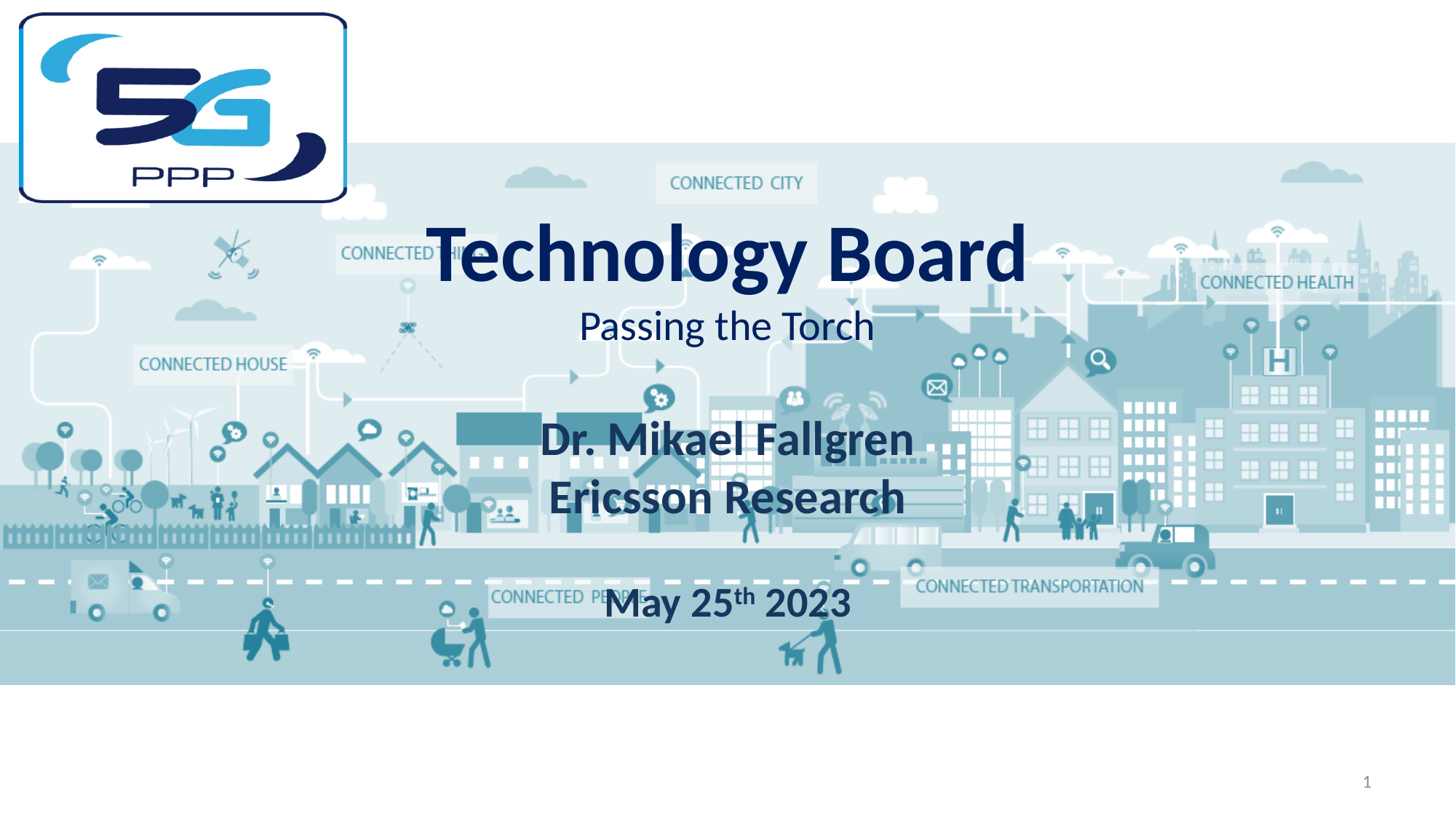

Technology Board
Passing the Torch

Dr. Mikael Fallgren
Ericsson Research

May 25th 2023

1